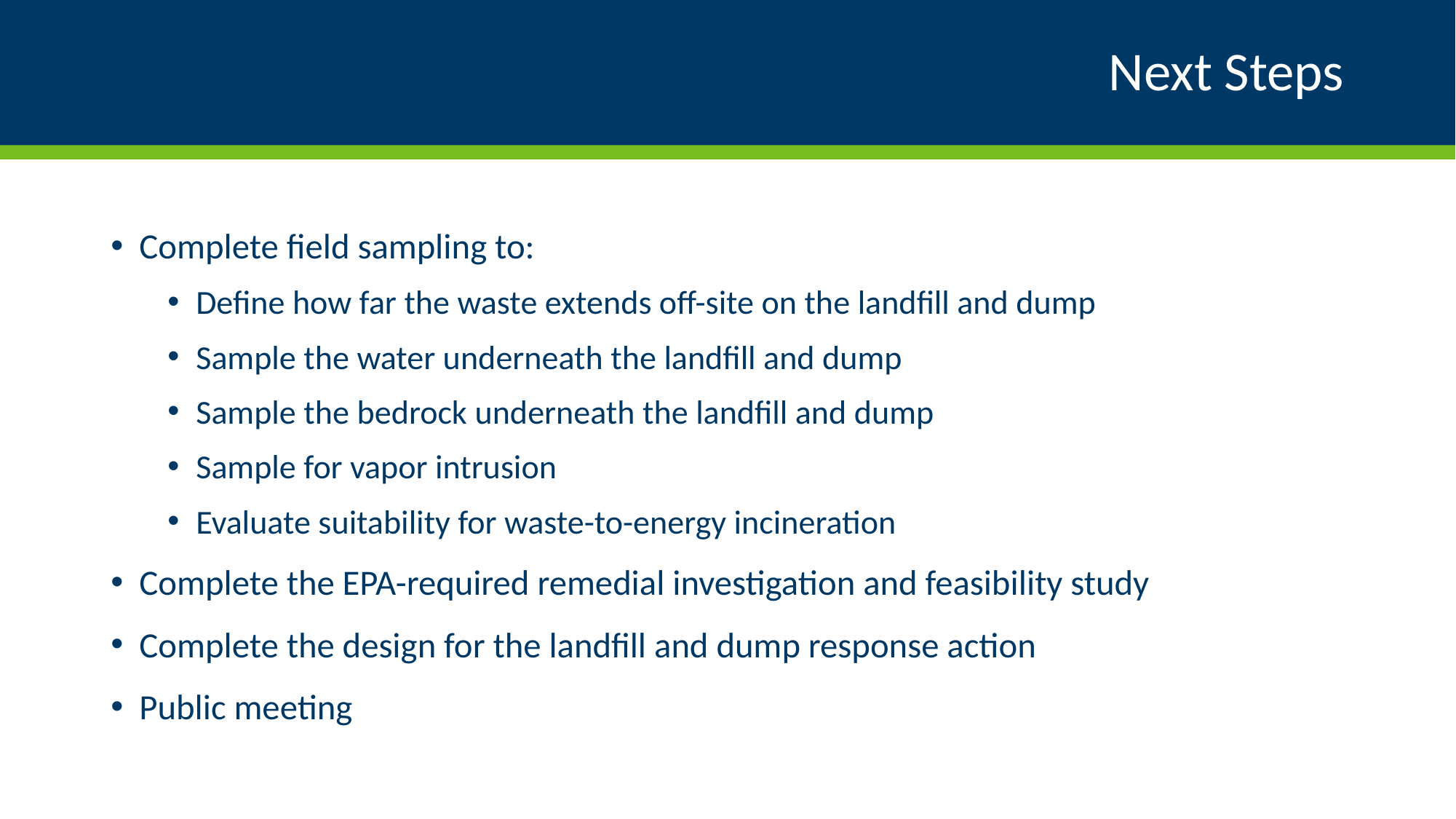

# Next Steps
Complete field sampling to:
Define how far the waste extends off-site on the landfill and dump
Sample the water underneath the landfill and dump
Sample the bedrock underneath the landfill and dump
Sample for vapor intrusion
Evaluate suitability for waste-to-energy incineration
Complete the EPA-required remedial investigation and feasibility study
Complete the design for the landfill and dump response action
Public meeting